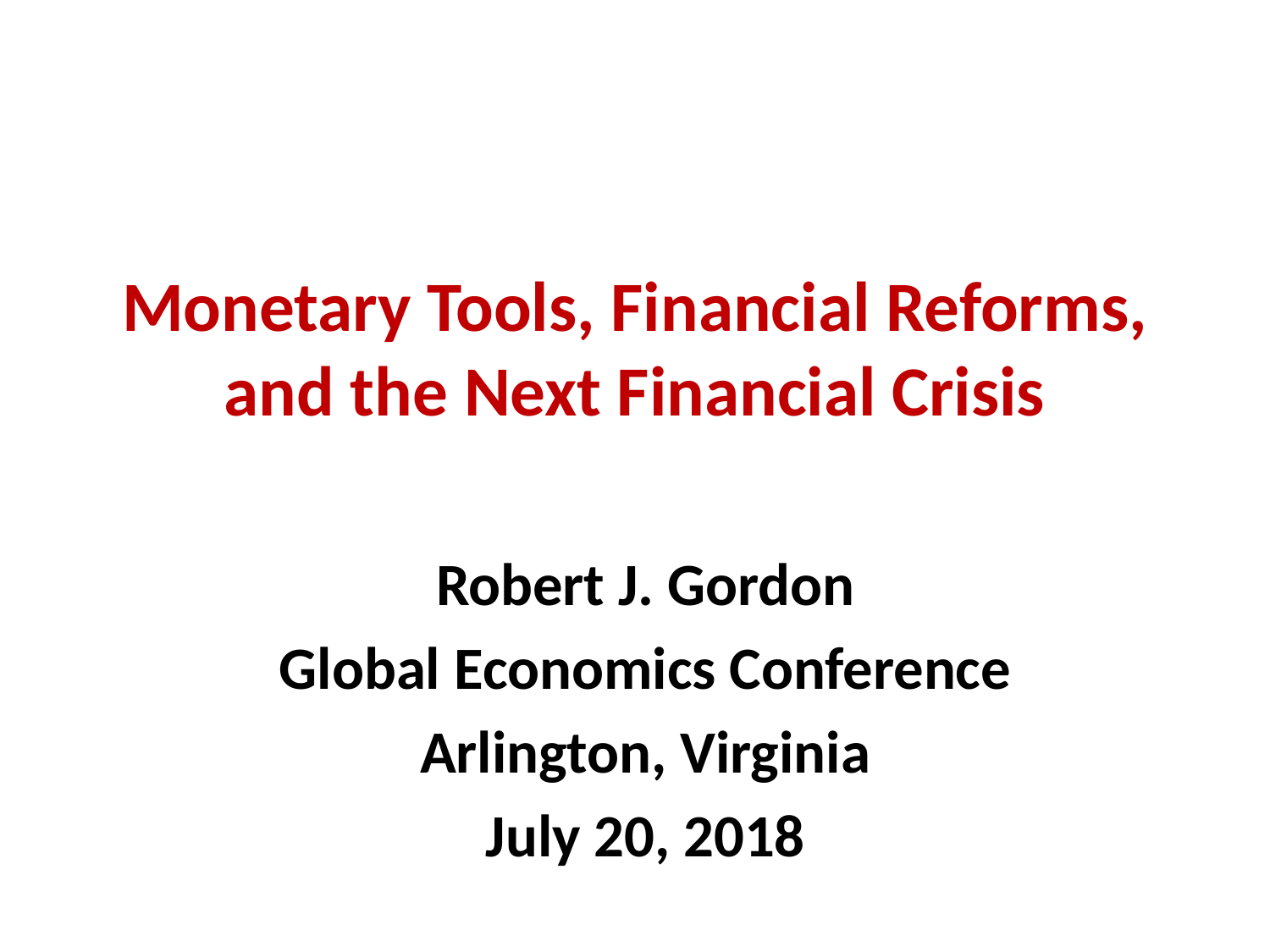

# Monetary Tools, Financial Reforms, and the Next Financial Crisis
Robert J. Gordon
Global Economics Conference
Arlington, Virginia
July 20, 2018